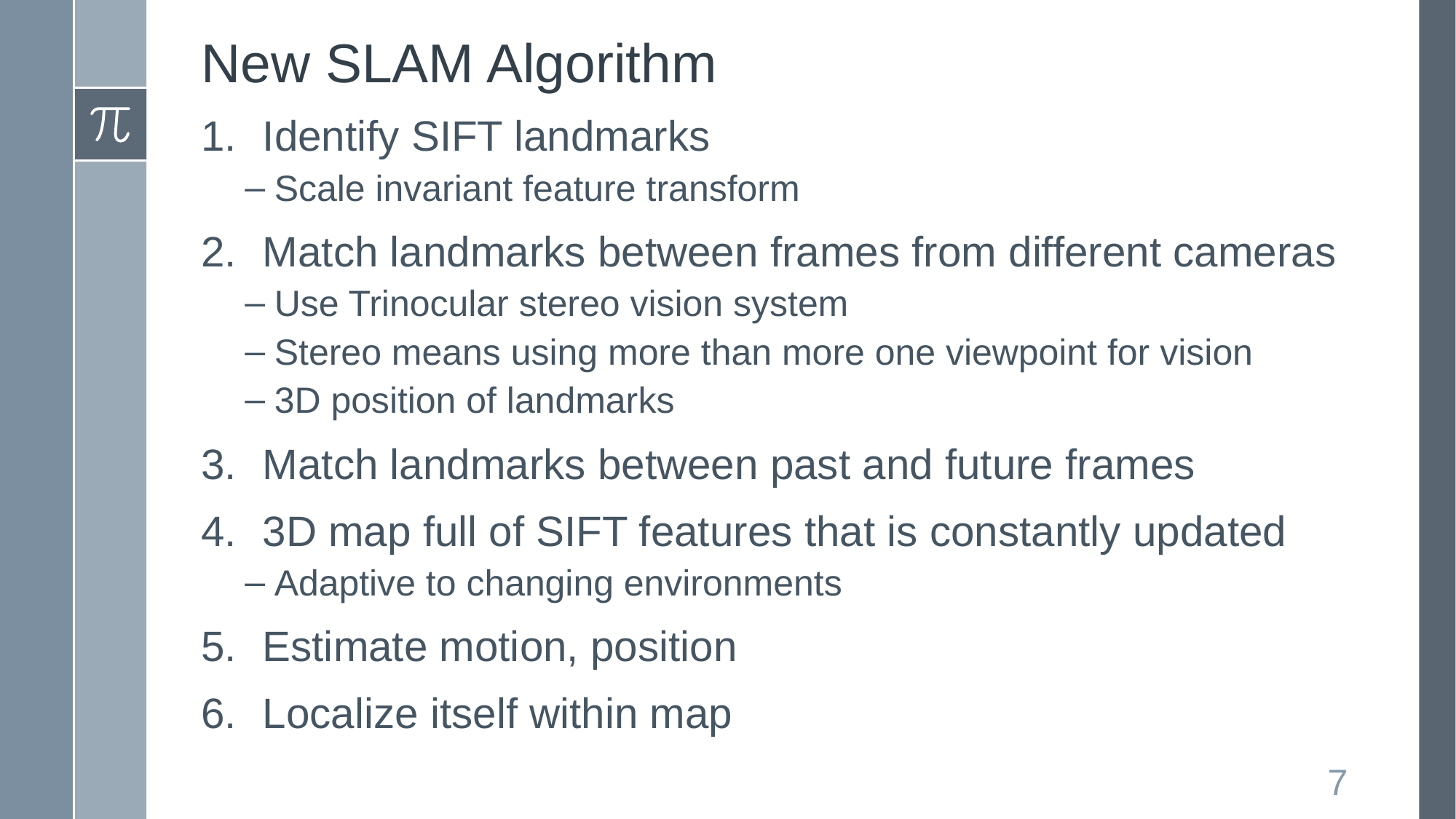

# New SLAM Algorithm
Identify SIFT landmarks
Scale invariant feature transform
Match landmarks between frames from different cameras
Use Trinocular stereo vision system
Stereo means using more than more one viewpoint for vision
3D position of landmarks
Match landmarks between past and future frames
3D map full of SIFT features that is constantly updated
Adaptive to changing environments
Estimate motion, position
Localize itself within map
7